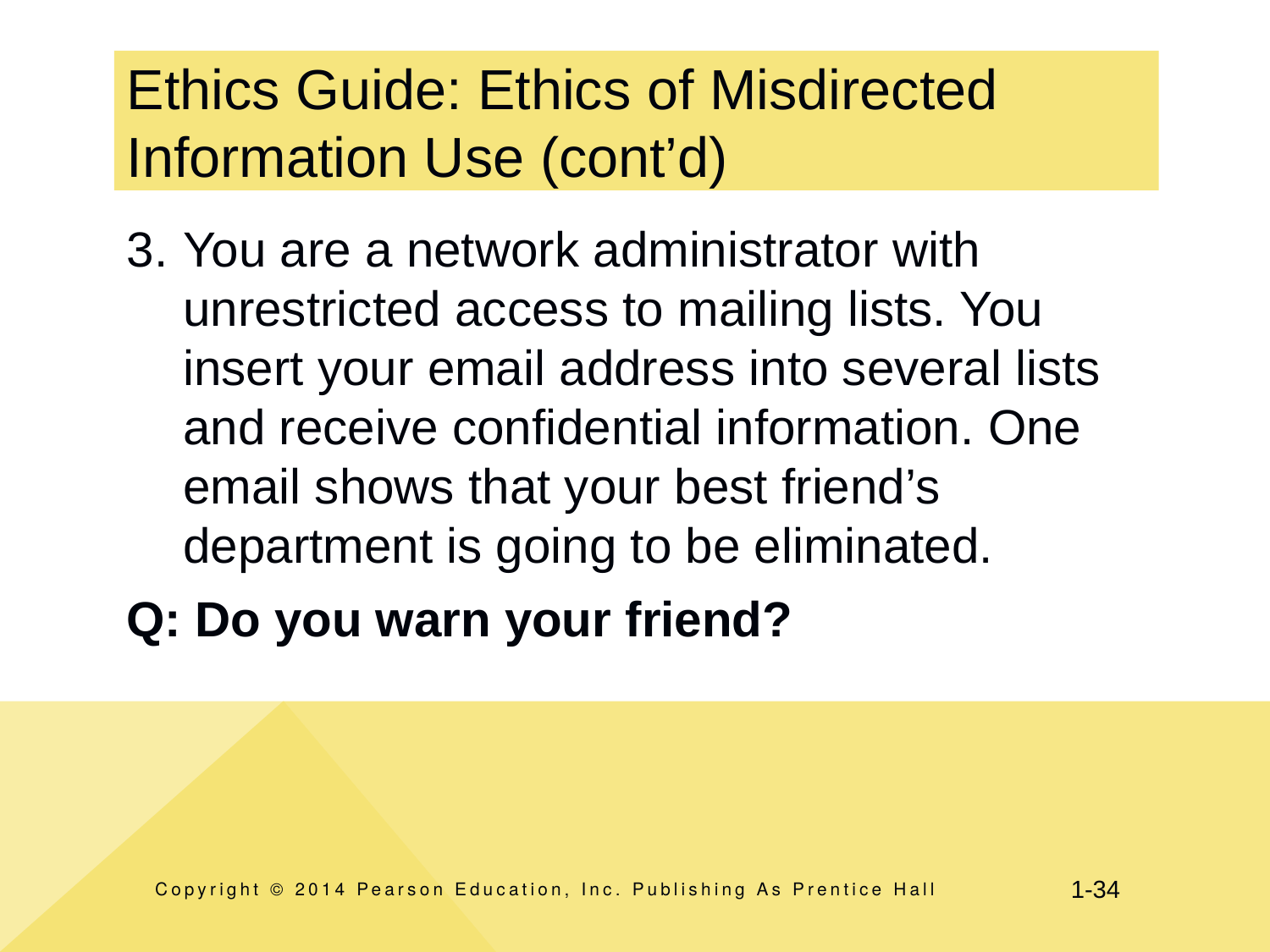

# Ethics Guide: Ethics of Misdirected Information Use (cont’d)
You are a network administrator with unrestricted access to mailing lists. You insert your email address into several lists and receive confidential information. One email shows that your best friend’s department is going to be eliminated.
Q: Do you warn your friend?
Copyright © 2014 Pearson Education, Inc. Publishing As Prentice Hall